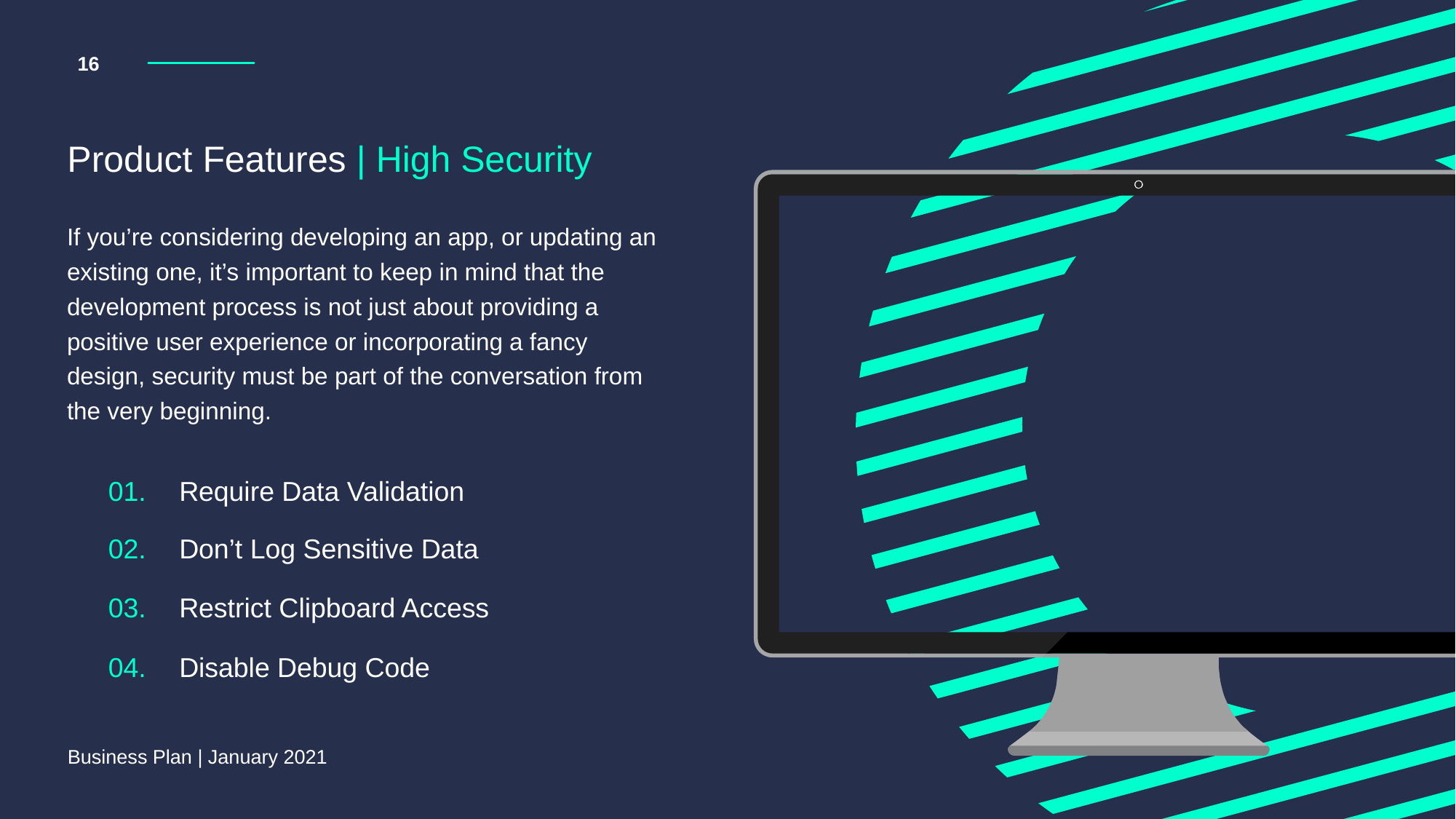

16
Product Features | High Security

If you’re considering developing an app, or updating an existing one, it’s important to keep in mind that the development process is not just about providing a positive user experience or incorporating a fancy design, security must be part of the conversation from the very beginning.
01.
Require Data Validation
02.
Don’t Log Sensitive Data
03.
Restrict Clipboard Access
04.
Disable Debug Code
Business Plan | January 2021